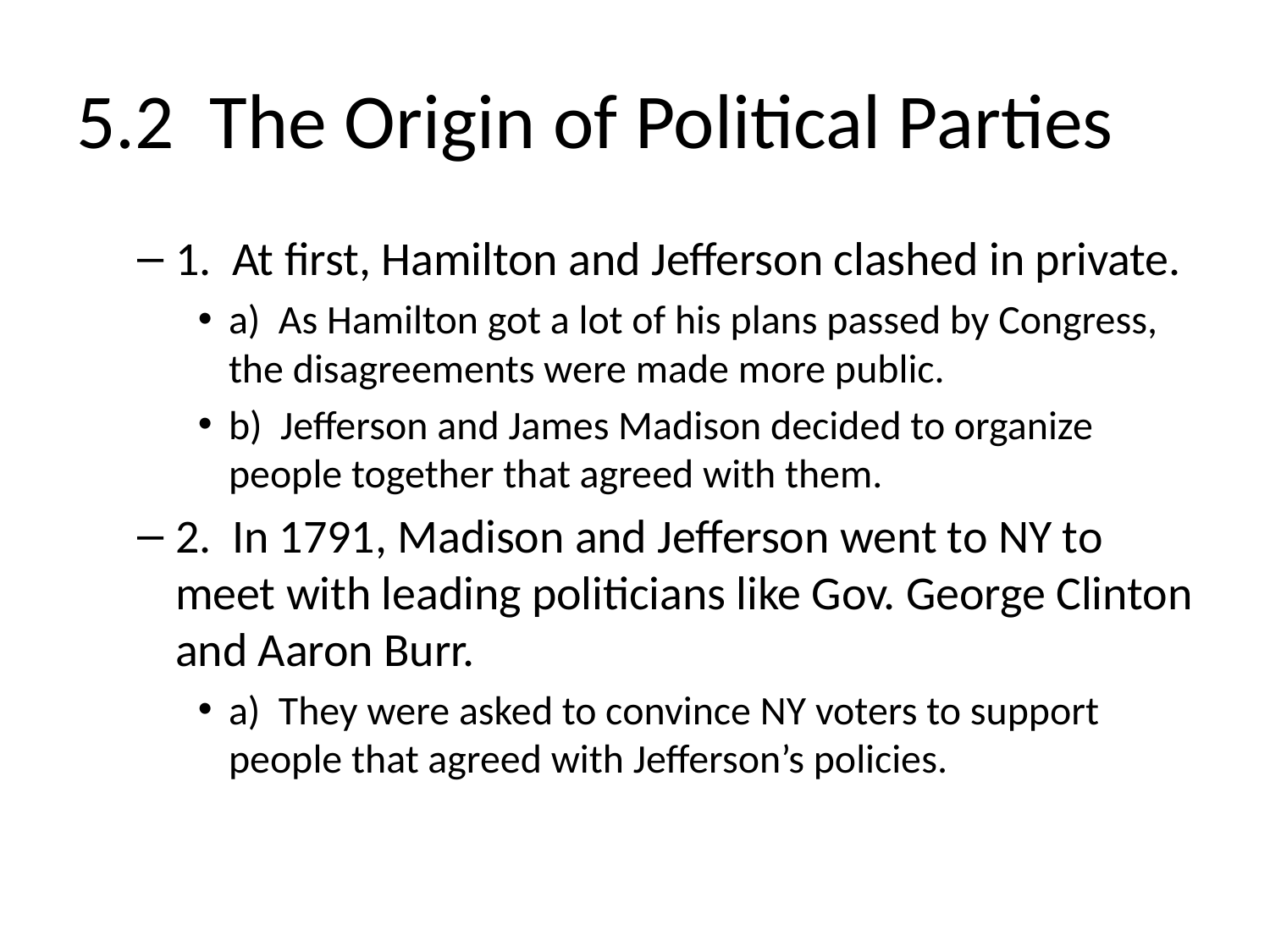

# 5.2  The Origin of Political Parties
1.  At first, Hamilton and Jefferson clashed in private.
a)  As Hamilton got a lot of his plans passed by Congress, the disagreements were made more public.
b)  Jefferson and James Madison decided to organize people together that agreed with them.
2.  In 1791, Madison and Jefferson went to NY to meet with leading politicians like Gov. George Clinton and Aaron Burr.
a)  They were asked to convince NY voters to support people that agreed with Jefferson’s policies.